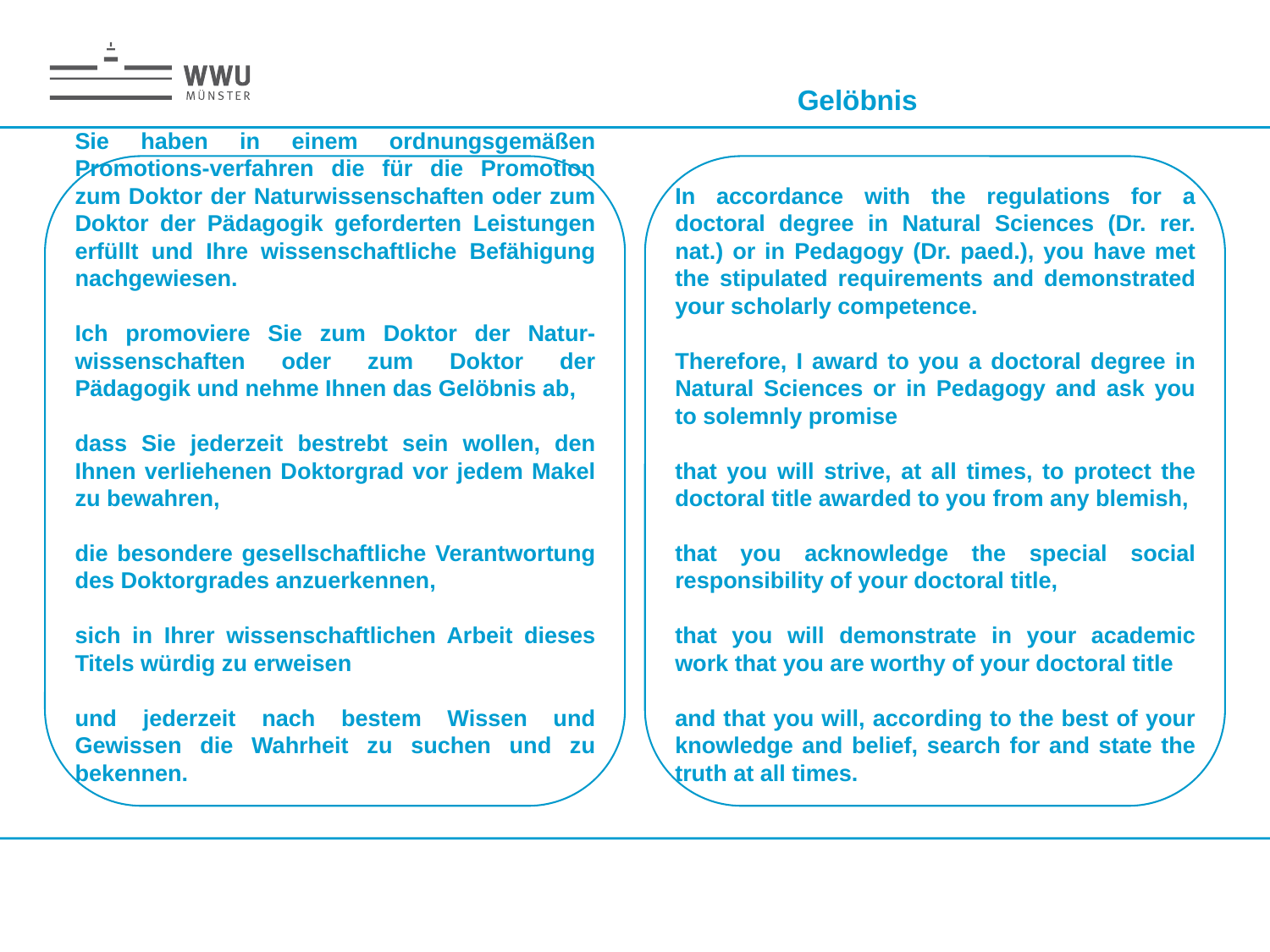

Gelöbnis

In accordance with the regulations for a doctoral degree in Natural Sciences (Dr. rer. nat.) or in Pedagogy (Dr. paed.), you have met the stipulated requirements and demonstrated your scholarly competence.

Therefore, I award to you a doctoral degree in Natural Sciences or in Pedagogy and ask you to solemnly promise

that you will strive, at all times, to protect the doctoral title awarded to you from any blemish,

that you acknowledge the special social responsibility of your doctoral title,

that you will demonstrate in your academic work that you are worthy of your doctoral title

and that you will, according to the best of your knowledge and belief, search for and state the truth at all times.
Sie haben in einem ordnungsgemäßen Promotions-verfahren die für die Promotion zum Doktor der Naturwissenschaften oder zum Doktor der Pädagogik geforderten Leistungen erfüllt und Ihre wissenschaftliche Befähigung nachgewiesen.

Ich promoviere Sie zum Doktor der Natur-wissenschaften oder zum Doktor der Pädagogik und nehme Ihnen das Gelöbnis ab,

dass Sie jederzeit bestrebt sein wollen, den Ihnen verliehenen Doktorgrad vor jedem Makel zu bewahren,

die besondere gesellschaftliche Verantwortung des Doktorgrades anzuerkennen,

sich in Ihrer wissenschaftlichen Arbeit dieses Titels würdig zu erweisen

und jederzeit nach bestem Wissen und Gewissen die Wahrheit zu suchen und zu bekennen.